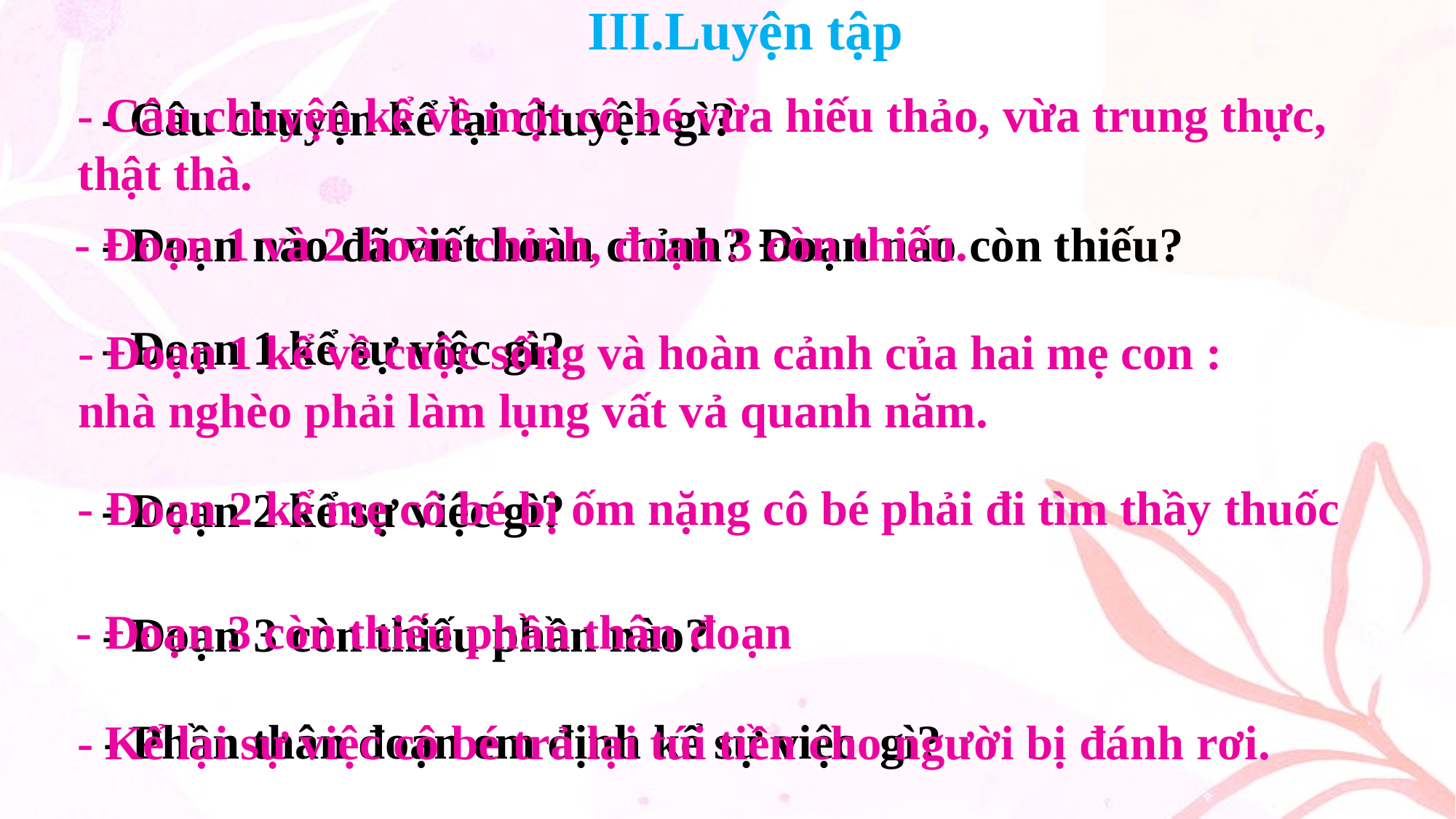

III.Luyện tập
- Câu chuyện kể về một cô bé vừa hiếu thảo, vừa trung thực, thật thà.
- Câu chuyện kể lại chuyện gì?
- Đoạn 1 và 2 hoàn chỉnh, đoạn 3 còn thiếu.
- Đoạn nào đã viết hoàn chỉnh? Đoạn nào còn thiếu?
- Đoạn 1 kể sự việc gì?
- Đoạn 1 kể về cuộc sống và hoàn cảnh của hai mẹ con : nhà nghèo phải làm lụng vất vả quanh năm.
- Đoạn 2 kể mẹ cô bé bị ốm nặng cô bé phải đi tìm thầy thuốc
- Đoạn 2 kể sự việc gì?
- Đoạn 3 còn thiếu phần thân đoạn
- Đoạn 3 còn thiếu phần nào?
- Phần thân đoạn em định kể sự việc  gì?
- Kể lại sự việc cô bé trả lại túi tiền cho người bị đánh rơi.